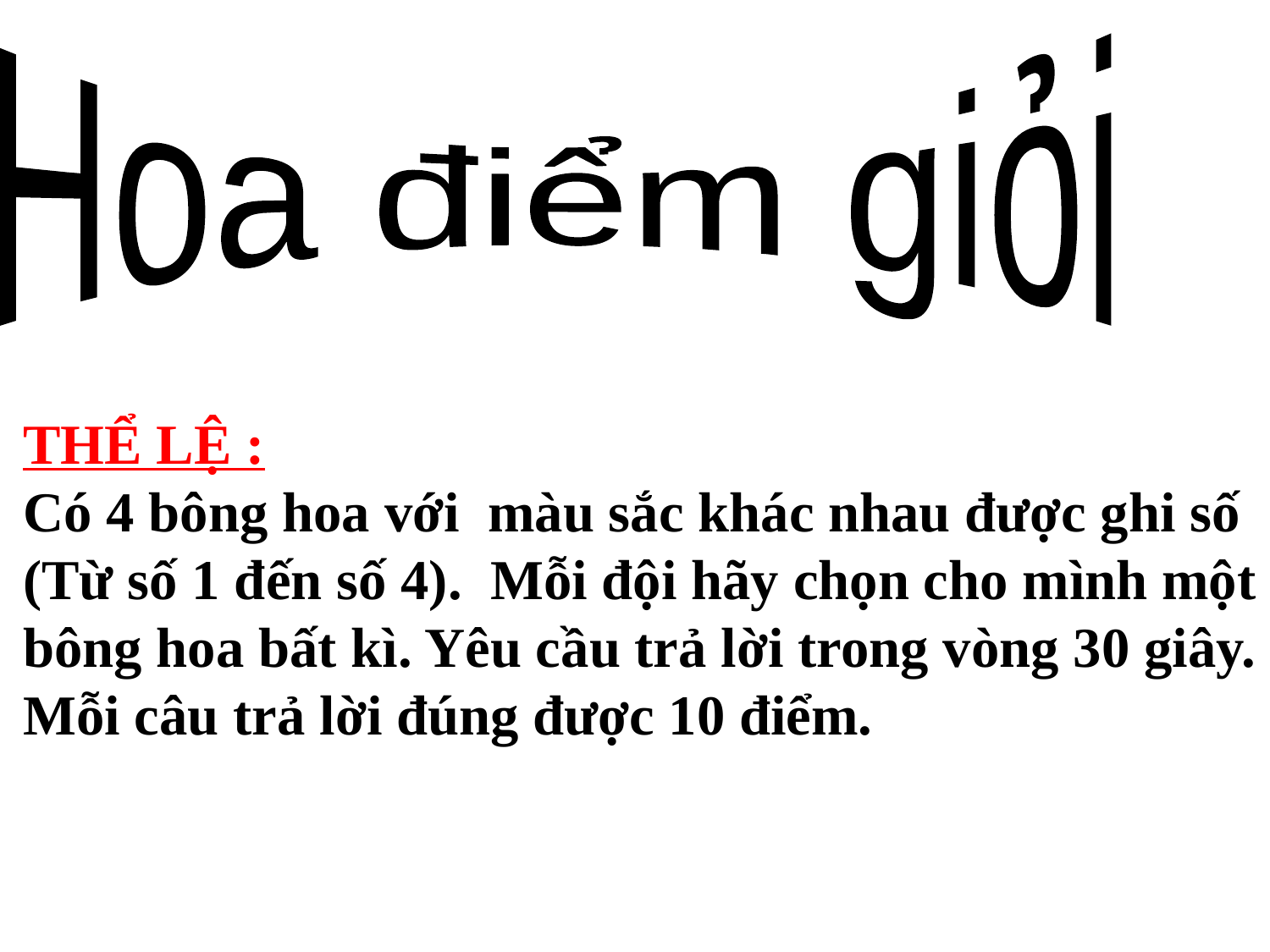

Hoa điểm giỏi
THỂ LỆ :
Có 4 bông hoa với  màu sắc khác nhau được ghi số (Từ số 1 đến số 4).  Mỗi đội hãy chọn cho mình một bông hoa bất kì. Yêu cầu trả lời trong vòng 30 giây. Mỗi câu trả lời đúng được 10 điểm.